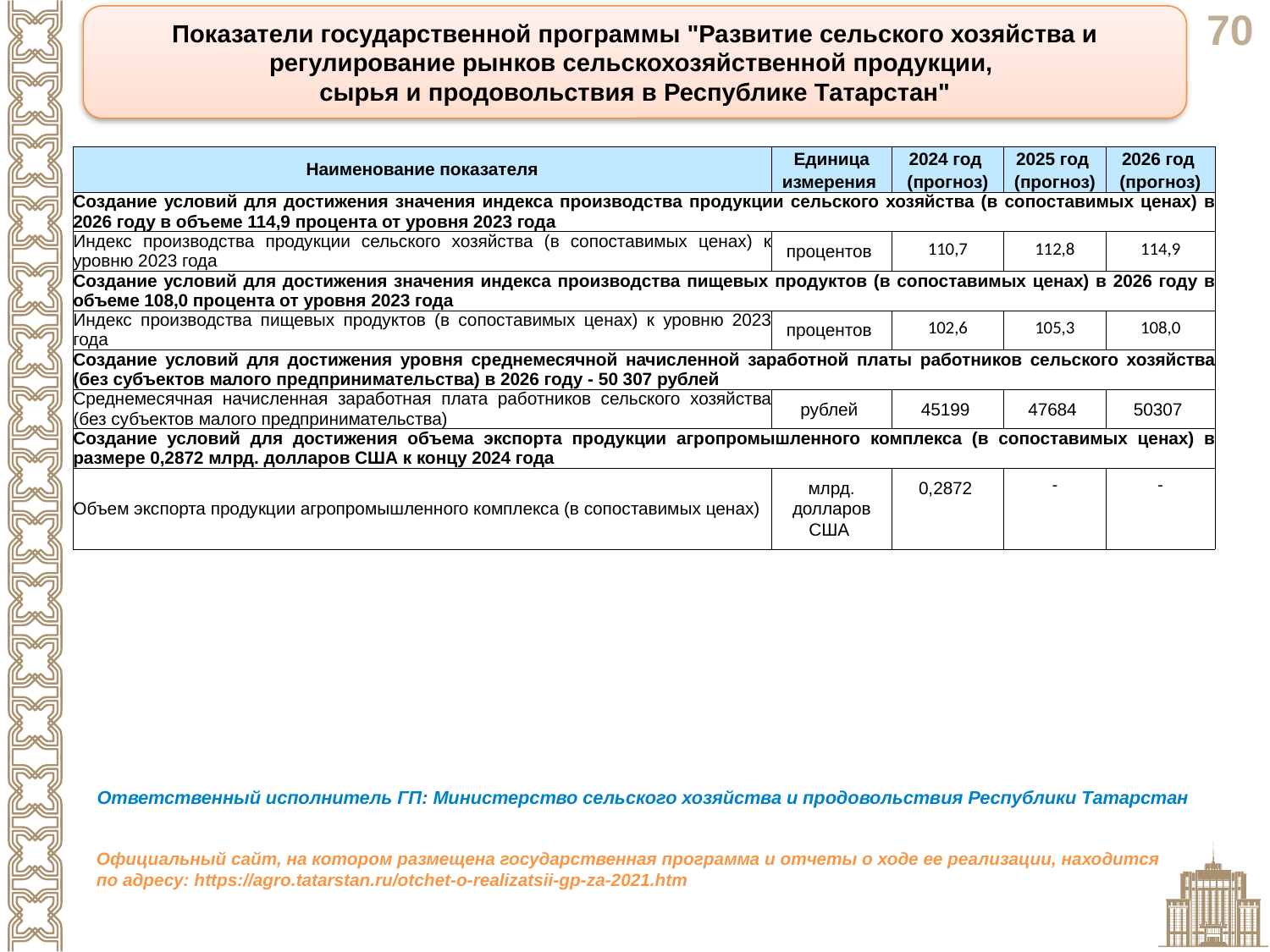

Показатели государственной программы "Развитие сельского хозяйства и регулирование рынков сельскохозяйственной продукции,
сырья и продовольствия в Республике Татарстан"
| Наименование показателя | Единица измерения | 2024 год (прогноз) | 2025 год (прогноз) | 2026 год (прогноз) |
| --- | --- | --- | --- | --- |
| Создание условий для достижения значения индекса производства продукции сельского хозяйства (в сопоставимых ценах) в 2026 году в объеме 114,9 процента от уровня 2023 года |  |  |  |  |
| Индекс производства продукции сельского хозяйства (в сопоставимых ценах) к уровню 2023 года | процентов | 110,7 | 112,8 | 114,9 |
| Создание условий для достижения значения индекса производства пищевых продуктов (в сопоставимых ценах) в 2026 году в объеме 108,0 процента от уровня 2023 года |  |  |  |  |
| Индекс производства пищевых продуктов (в сопоставимых ценах) к уровню 2023 года | процентов | 102,6 | 105,3 | 108,0 |
| Создание условий для достижения уровня среднемесячной начисленной заработной платы работников сельского хозяйства (без субъектов малого предпринимательства) в 2026 году - 50 307 рублей |  |  |  |  |
| Среднемесячная начисленная заработная плата работников сельского хозяйства (без субъектов малого предпринимательства) | рублей | 45199 | 47684 | 50307 |
| Создание условий для достижения объема экспорта продукции агропромышленного комплекса (в сопоставимых ценах) в размере 0,2872 млрд. долларов США к концу 2024 года |  |  |  |  |
| Объем экспорта продукции агропромышленного комплекса (в сопоставимых ценах) | млрд. долларов США | 0,2872 | - | - |
| Ответственный исполнитель ГП: Министерство сельского хозяйства и продовольствия Республики Татарстан |
| --- |
Официальный сайт, на котором размещена государственная программа и отчеты о ходе ее реализации, находится по адресу: https://agro.tatarstan.ru/otchet-o-realizatsii-gp-za-2021.htm